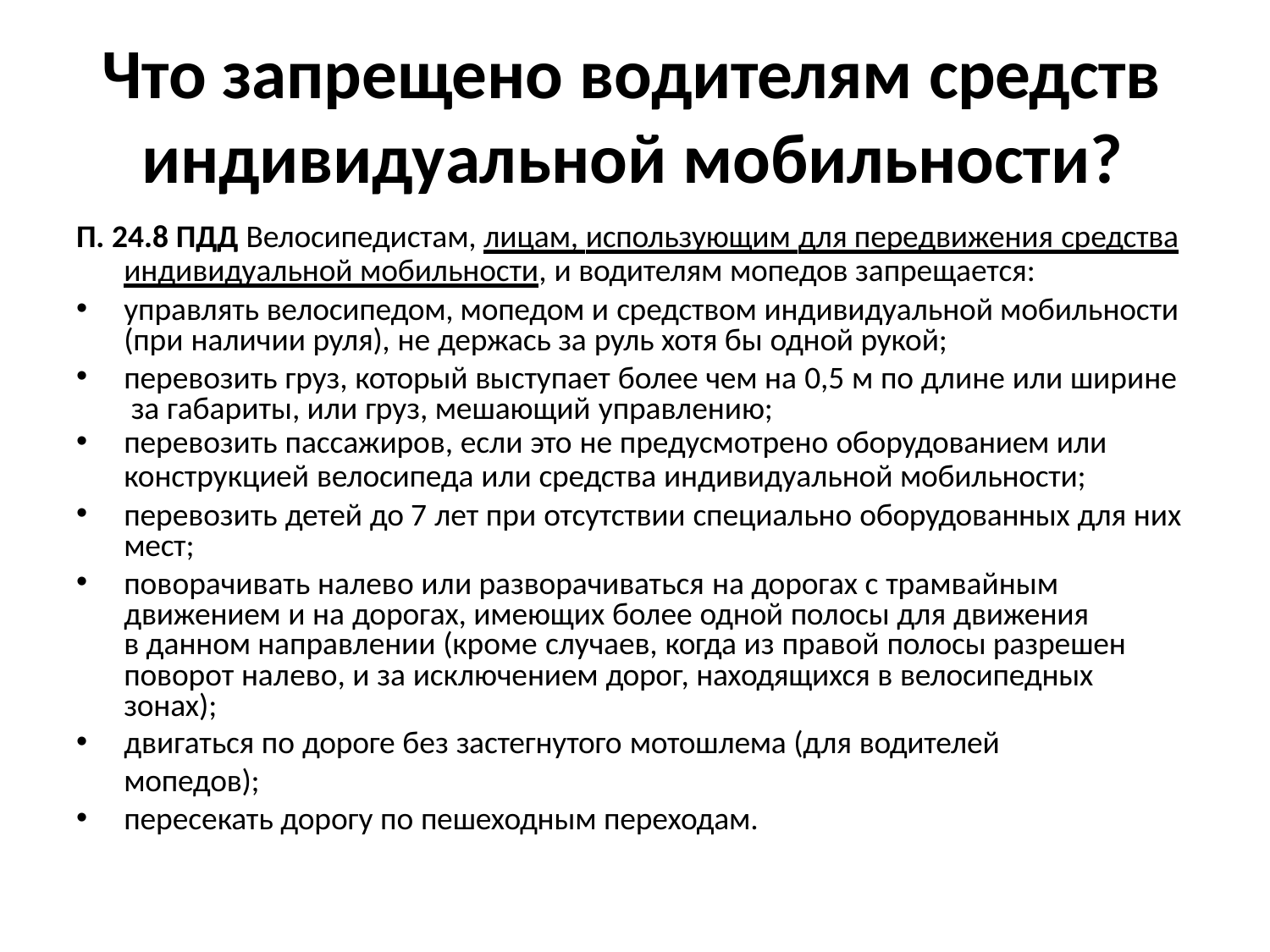

# Что запрещено водителям средств  индивидуальной мобильности?
П. 24.8 ПДД Велосипедистам, лицам, использующим для передвижения средства
индивидуальной мобильности, и водителям мопедов запрещается:
управлять велосипедом, мопедом и средством индивидуальной мобильности  (при наличии руля), не держась за руль хотя бы одной рукой;
перевозить груз, который выступает более чем на 0,5 м по длине или ширине  за габариты, или груз, мешающий управлению;
перевозить пассажиров, если это не предусмотрено оборудованием или
конструкцией велосипеда или средства индивидуальной мобильности;
перевозить детей до 7 лет при отсутствии специально оборудованных для них  мест;
поворачивать налево или разворачиваться на дорогах с трамвайным  движением и на дорогах, имеющих более одной полосы для движения
в данном направлении (кроме случаев, когда из правой полосы разрешен  поворот налево, и за исключением дорог, находящихся в велосипедных  зонах);
двигаться по дороге без застегнутого мотошлема (для водителей мопедов);
пересекать дорогу по пешеходным переходам.